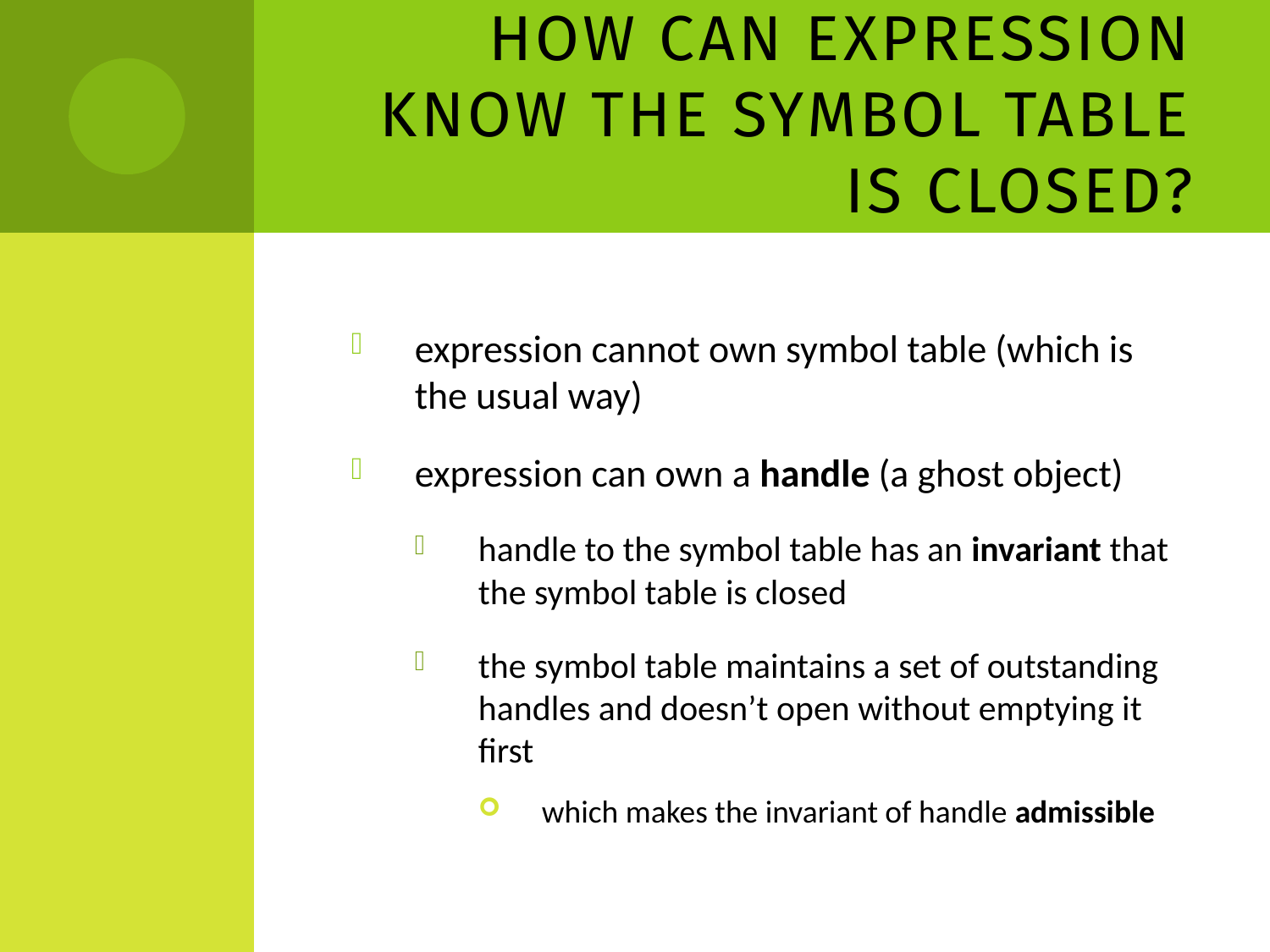

# How can expression know the symbol table is closed?
expression cannot own symbol table (which is the usual way)
expression can own a handle (a ghost object)
handle to the symbol table has an invariant that the symbol table is closed
the symbol table maintains a set of outstanding handles and doesn’t open without emptying it first
which makes the invariant of handle admissible